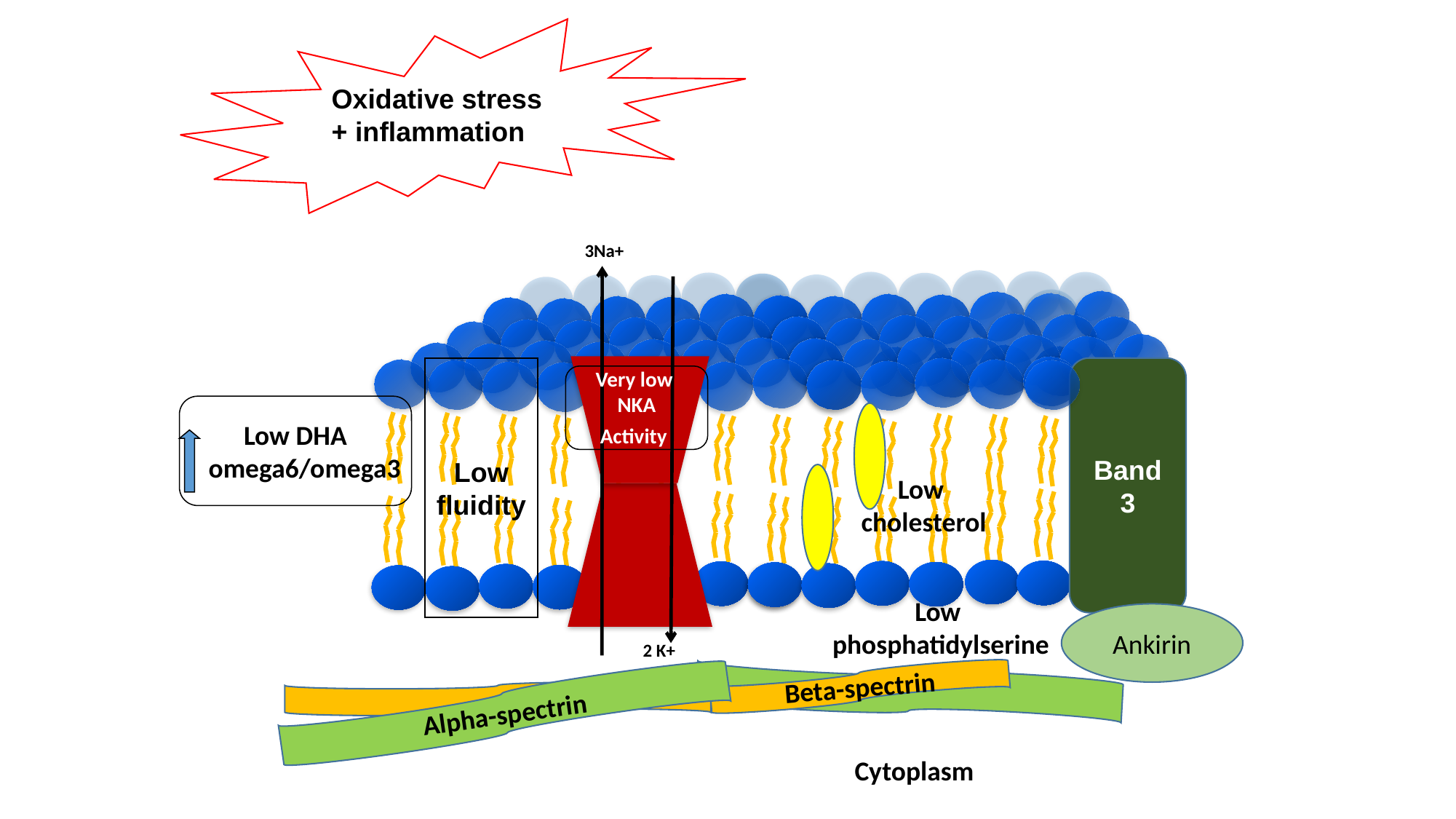

Oxidative stress + inflammation
3Na+

Band 3
Low
fluidity

Very low
NKA
Activity

Low DHA
   omega6/omega3

Low
cholesterol

Low
phosphatidylserine

Ankirin

Beta-spectrin

Alpha-spectrin
2 K+
Cytoplasm